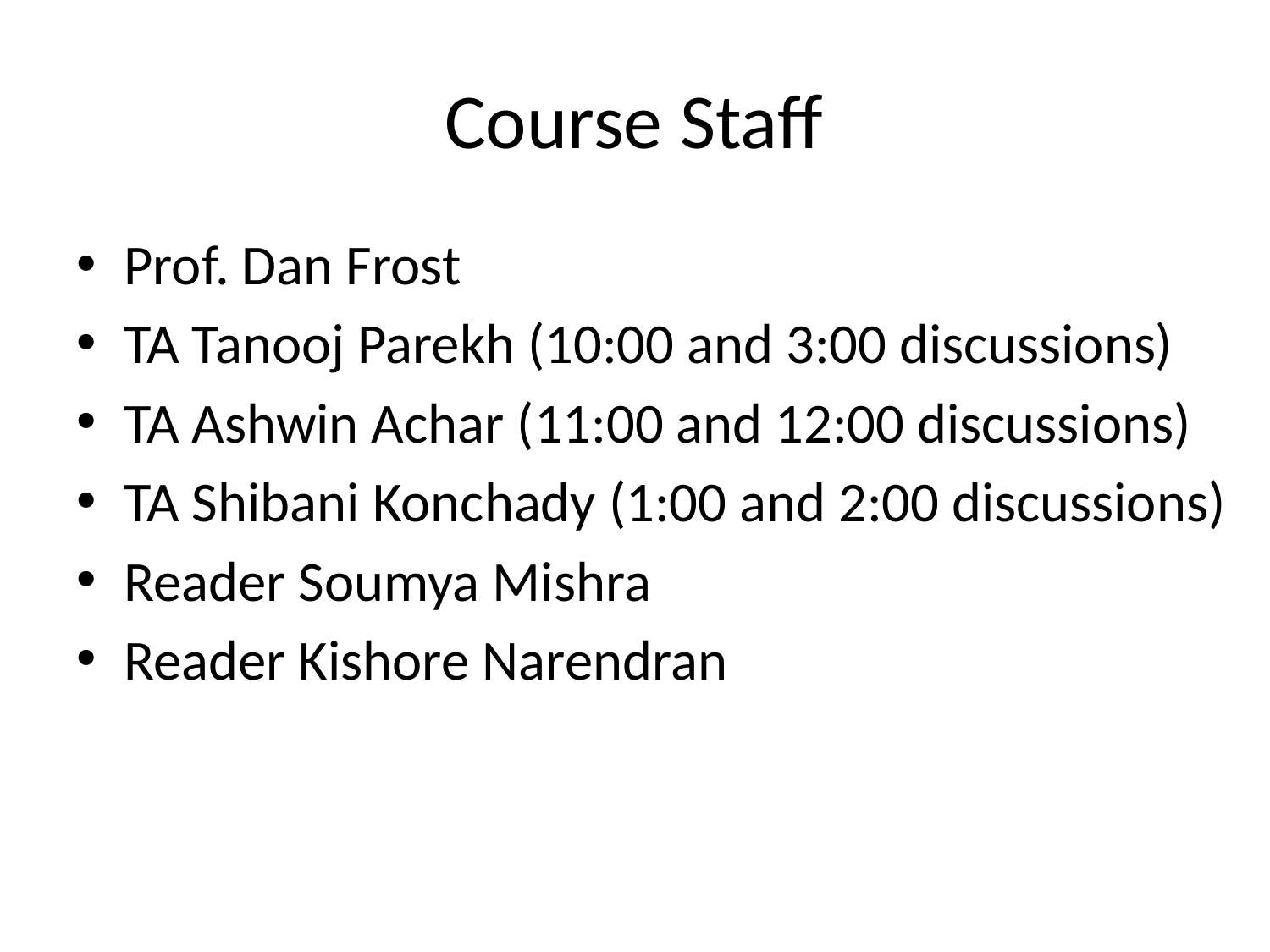

# Course Staff
Prof. Dan Frost
TA Tanooj Parekh (10:00 and 3:00 discussions)
TA Ashwin Achar (11:00 and 12:00 discussions)
TA Shibani Konchady (1:00 and 2:00 discussions)
Reader Soumya Mishra
Reader Kishore Narendran